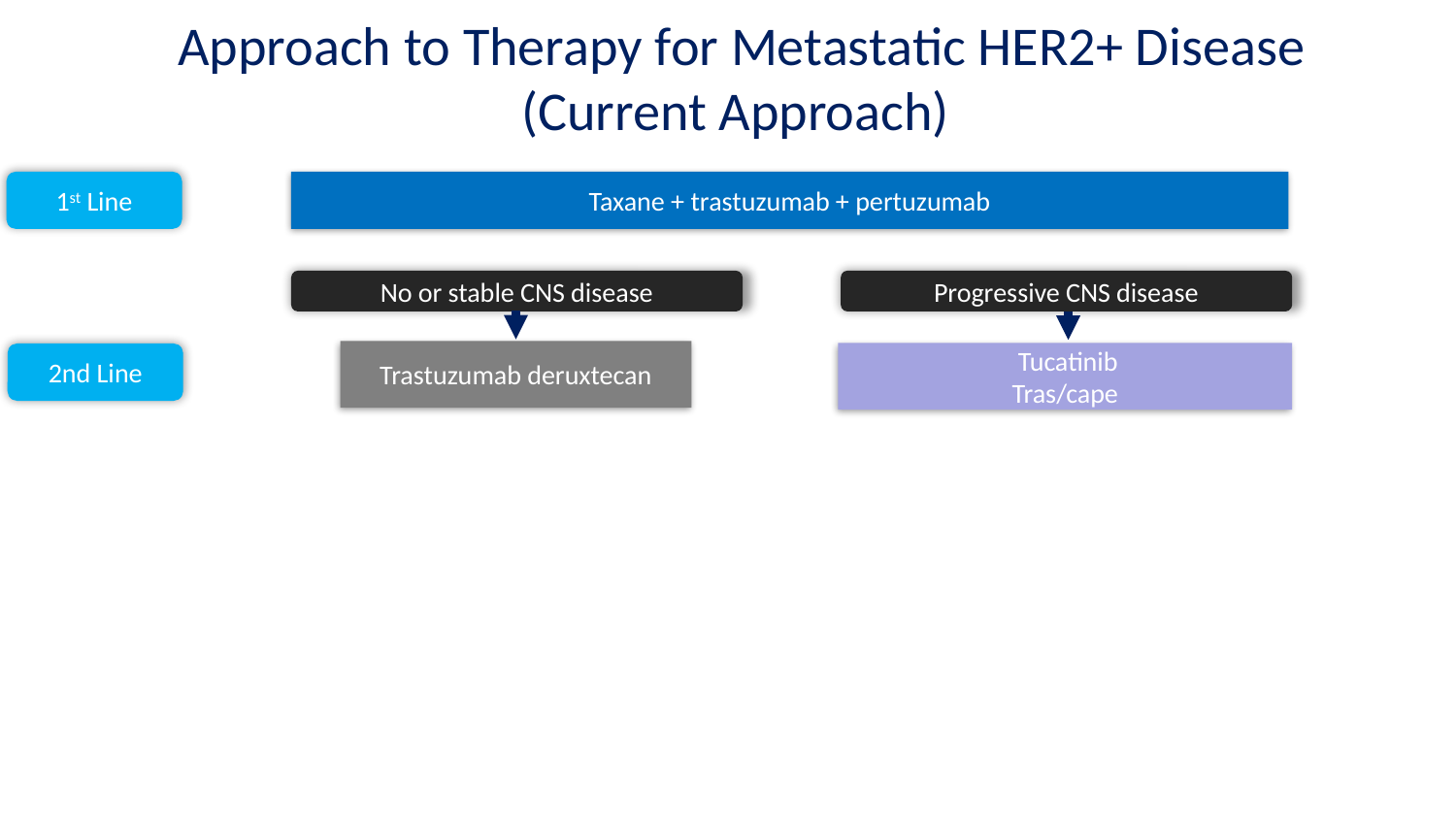

# Approach to Therapy for Metastatic HER2+ Disease (Current Approach)
Current Approach for Metastatic HER2+ Breast Cancer
1st Line
Taxane + trastuzumab + pertuzumab
No or stable CNS disease
Progressive CNS disease
Trastuzumab deruxtecan
 Tucatinib
Tras/cape
2nd Line